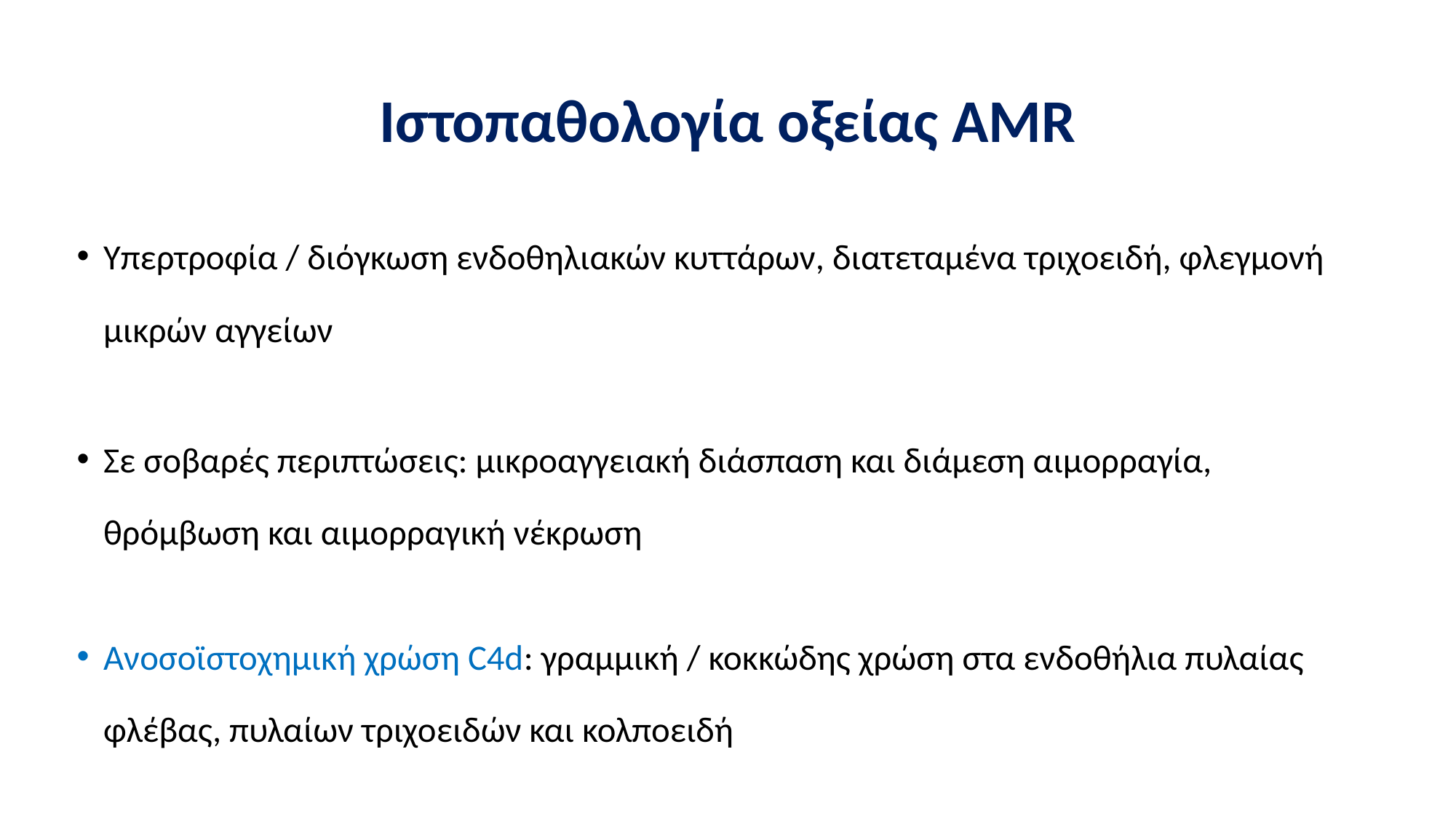

# Ιστοπαθολογία οξείας ΑΜR

Υπερτροφία / διόγκωση ενδοθηλιακών κυττάρων, διατεταμένα τριχοειδή, φλεγμονή μικρών αγγείων

Σε σοβαρές περιπτώσεις: μικροαγγειακή διάσπαση και διάμεση αιμορραγία, θρόμβωση και αιμορραγική νέκρωση

Ανοσοϊστοχημική χρώση C4d: γραμμική / κοκκώδης χρώση στα ενδοθήλια πυλαίας φλέβας, πυλαίων τριχοειδών και κολποειδή